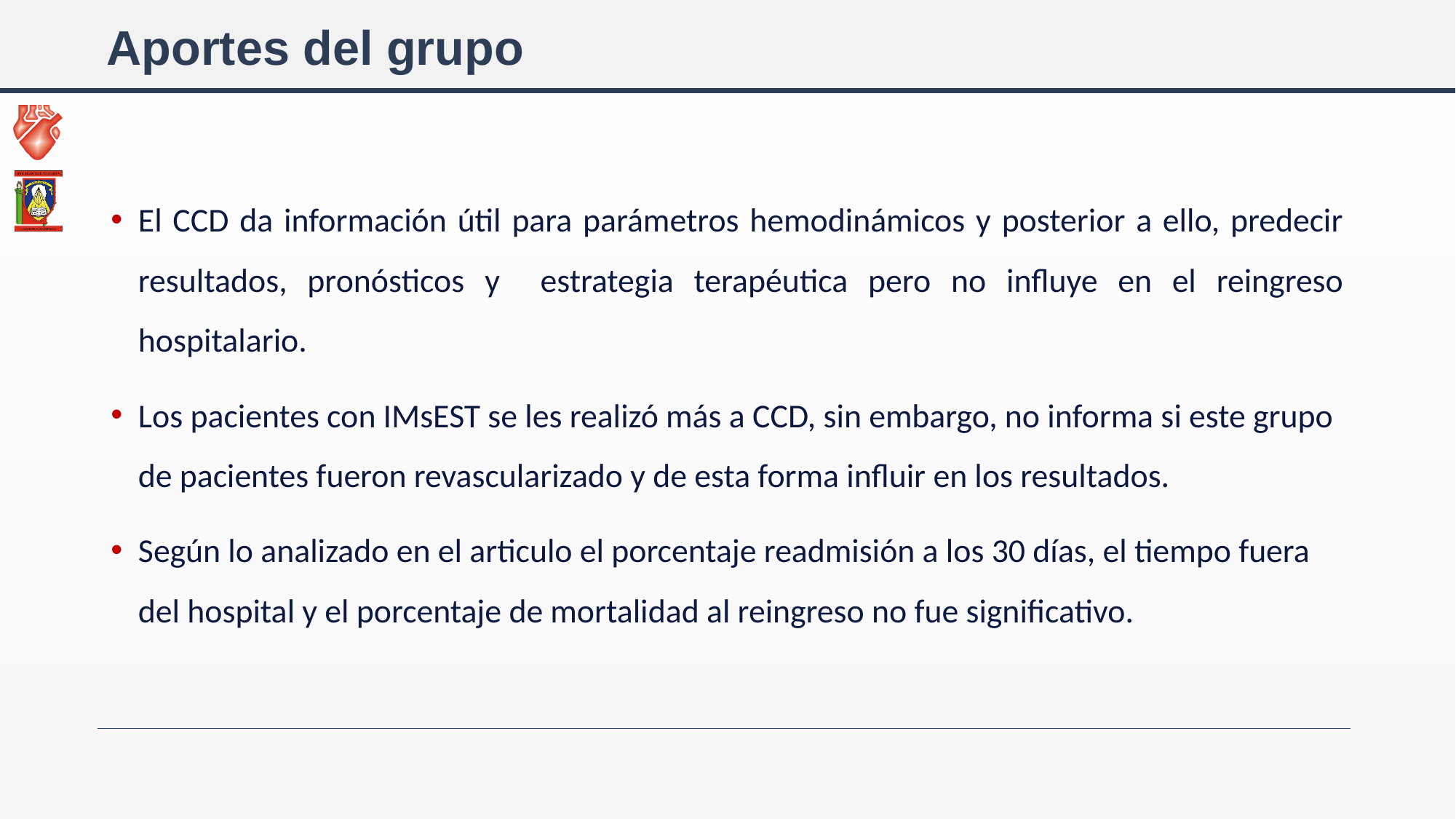

# Aportes del grupo
El CCD da información útil para parámetros hemodinámicos y posterior a ello, predecir resultados, pronósticos y  estrategia terapéutica pero no influye en el reingreso hospitalario.
Los pacientes con IMsEST se les realizó más a CCD, sin embargo, no informa si este grupo de pacientes fueron revascularizado y de esta forma influir en los resultados.
Según lo analizado en el articulo el porcentaje readmisión a los 30 días, el tiempo fuera del hospital y el porcentaje de mortalidad al reingreso no fue significativo.